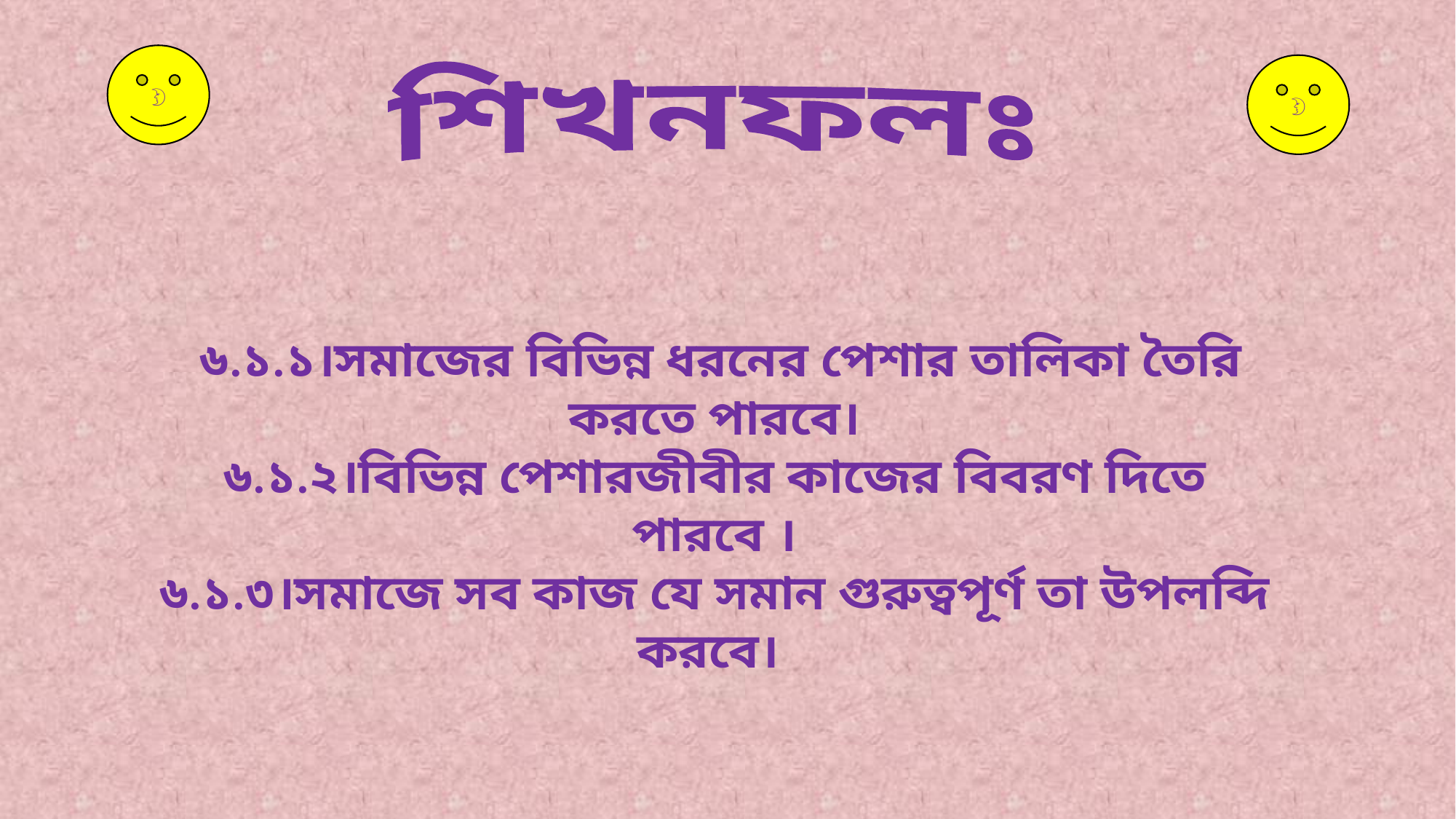

🌛
🌛
 শিখনফলঃ
 ৬.১.১।সমাজের বিভিন্ন ধরনের পেশার তালিকা তৈরি করতে পারবে।
৬.১.২।বিভিন্ন পেশারজীবীর কাজের বিবরণ দিতে পারবে ।
৬.১.৩।সমাজে সব কাজ যে সমান গুরুত্বপূর্ণ তা উপলব্দি করবে।